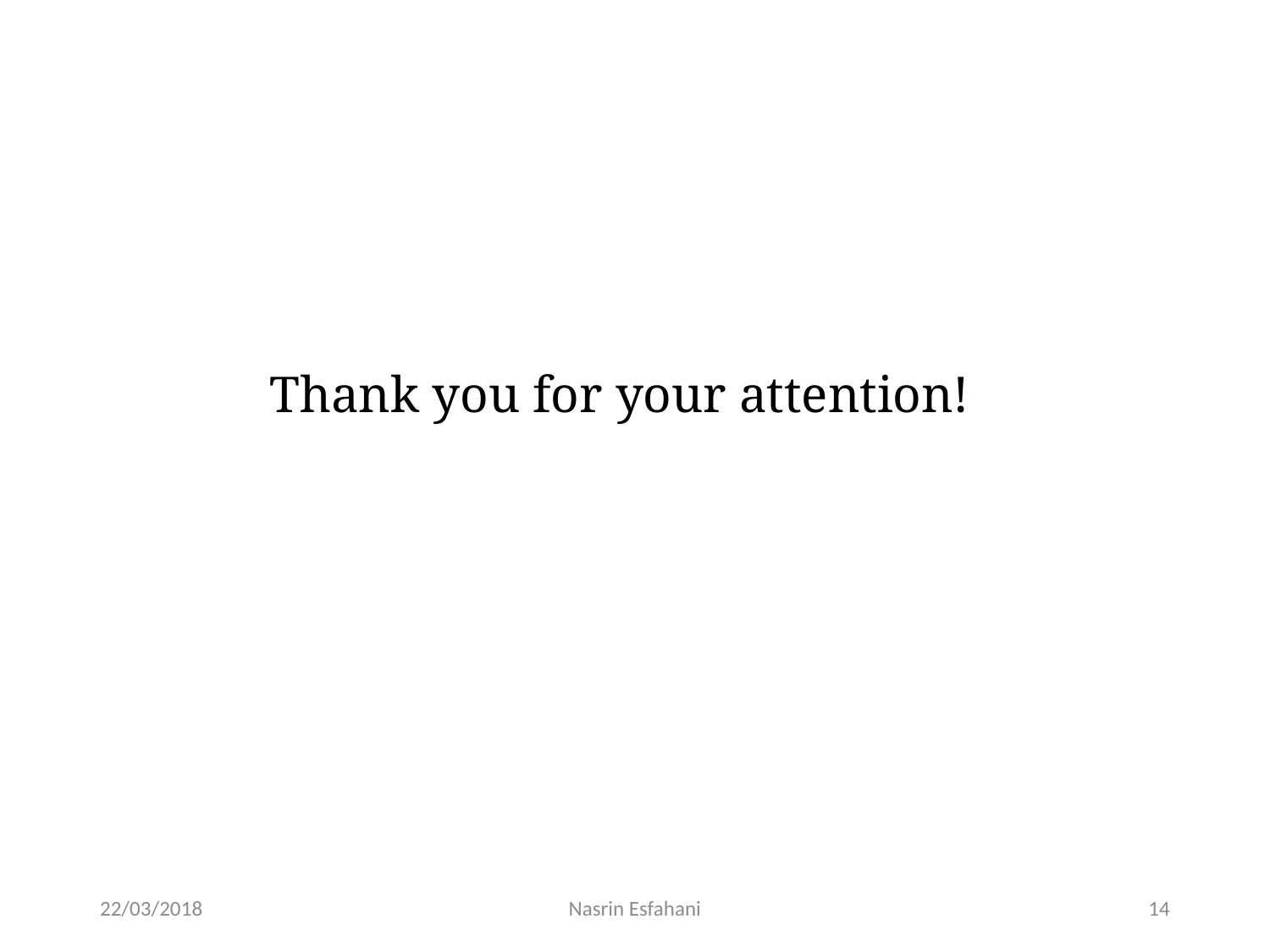

Thank you for your attention!
22/03/2018
Nasrin Esfahani
14